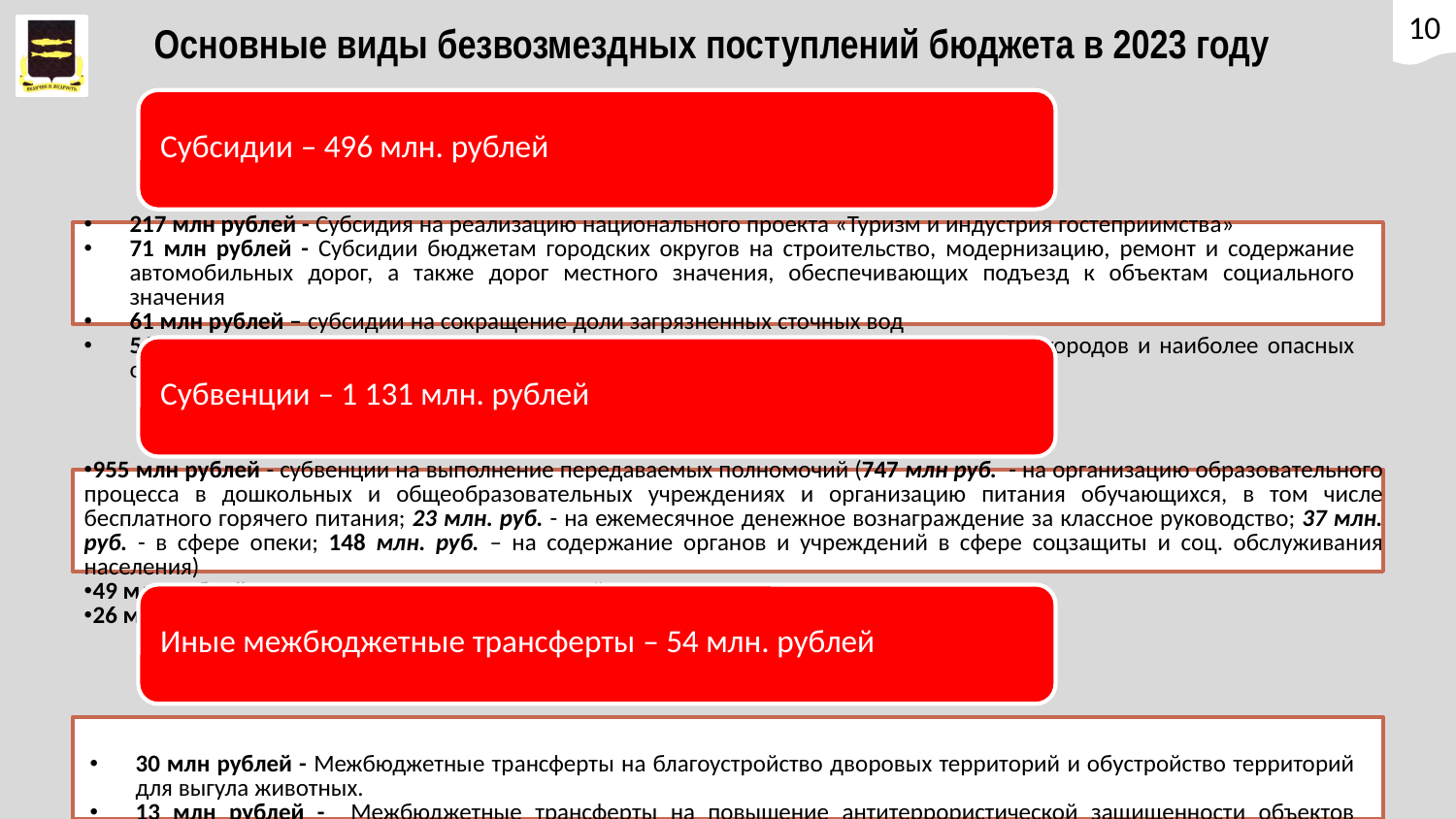

10
# Основные виды безвозмездных поступлений бюджета в 2023 году

Субсидии – 496 млн. рублей
Субвенции – 1 131 млн. рублей
Иные межбюджетные трансферты – 54 млн. рублей
217 млн рублей - Субсидия на реализацию национального проекта «Туризм и индустрия гостеприимства»
71 млн рублей - Субсидии бюджетам городских округов на строительство, модернизацию, ремонт и содержание автомобильных дорог, а также дорог местного значения, обеспечивающих подъезд к объектам социального значения
61 млн рублей – субсидии на сокращение доли загрязненных сточных вод
30 млн рублей - Межбюджетные трансферты на благоустройство дворовых территорий и обустройство территорий для выгула животных.
955 млн рублей - субвенции на выполнение передаваемых полномочий (747 млн руб.  - на организацию образовательного процесса в дошкольных и общеобразовательных учреждениях и организацию питания обучающихся, в том числе бесплатного горячего питания; 23 млн. руб. - на ежемесячное денежное вознаграждение за классное руководство; 37 млн. руб. - в сфере опеки; 148 млн. руб. – на содержание органов и учреждений в сфере соцзащиты и соц. обслуживания населения)
26 млн рублей – субвенции на оплату жилищно-коммунальных услуг.
56 млн рублей – субсидии на ликвидацию несанкционированных свалок в границах городов и наиболее опасных объектов накопленного вреда окружающей среде
49 млн рублей – ежемесячные выплаты на детей от 3 до 7 лет;